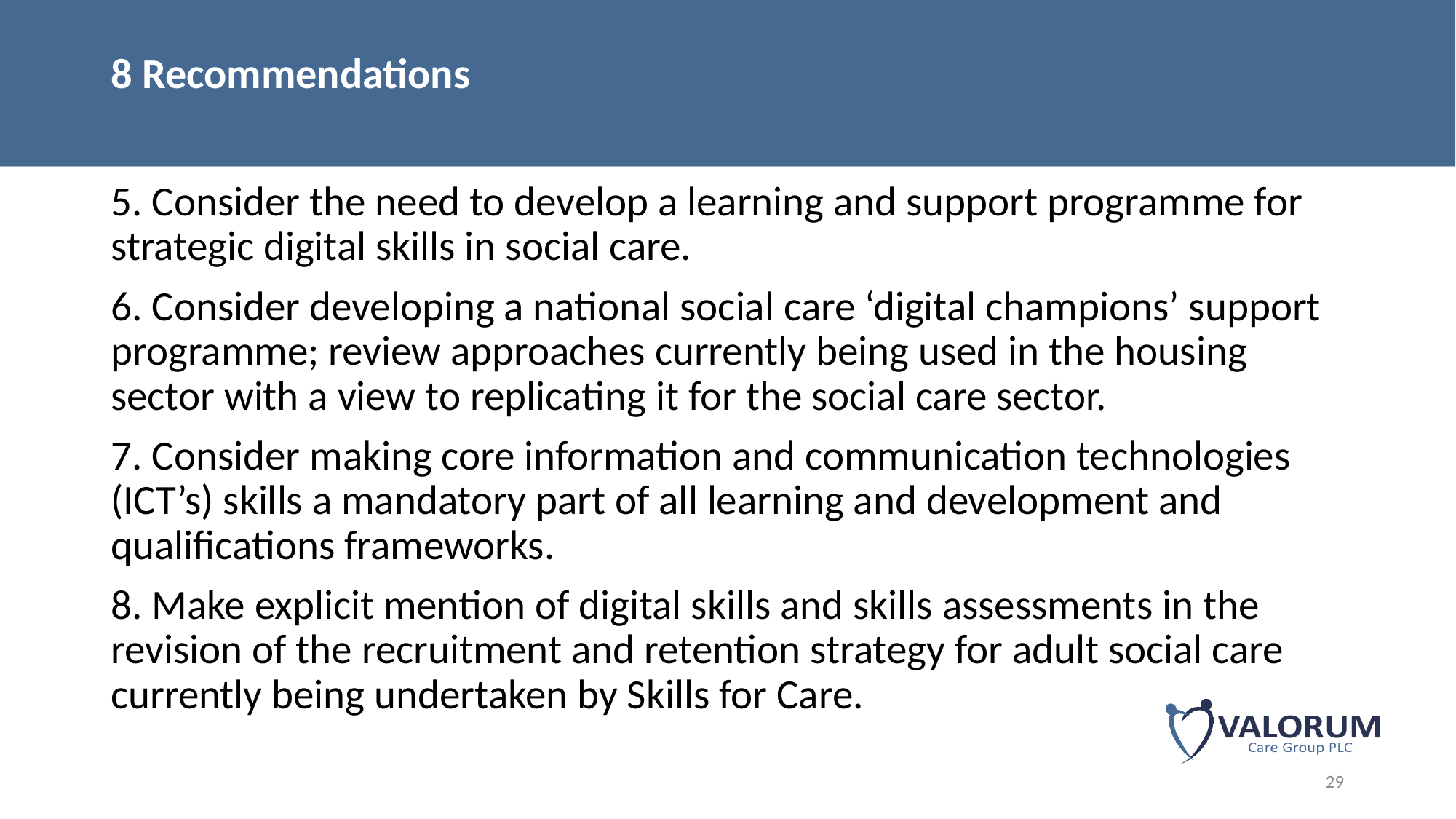

# 8 Recommendations
5. Consider the need to develop a learning and support programme for strategic digital skills in social care.
6. Consider developing a national social care ‘digital champions’ support programme; review approaches currently being used in the housing sector with a view to replicating it for the social care sector.
7. Consider making core information and communication technologies (ICT’s) skills a mandatory part of all learning and development and qualifications frameworks.
8. Make explicit mention of digital skills and skills assessments in the revision of the recruitment and retention strategy for adult social care currently being undertaken by Skills for Care.

29